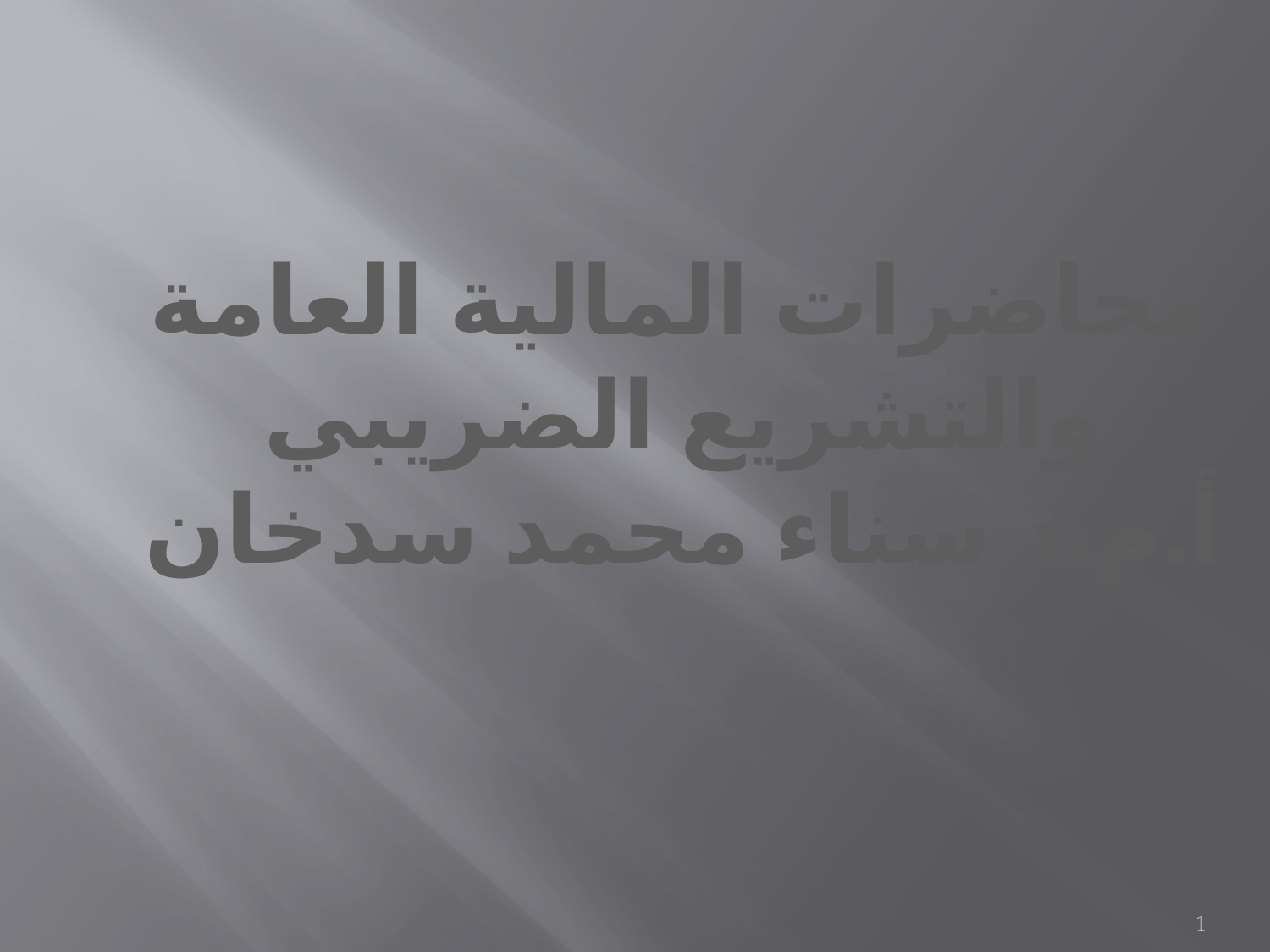

محاضرات المالية العامة والتشريع الضريبي
أ.م.د سناء محمد سدخان

1